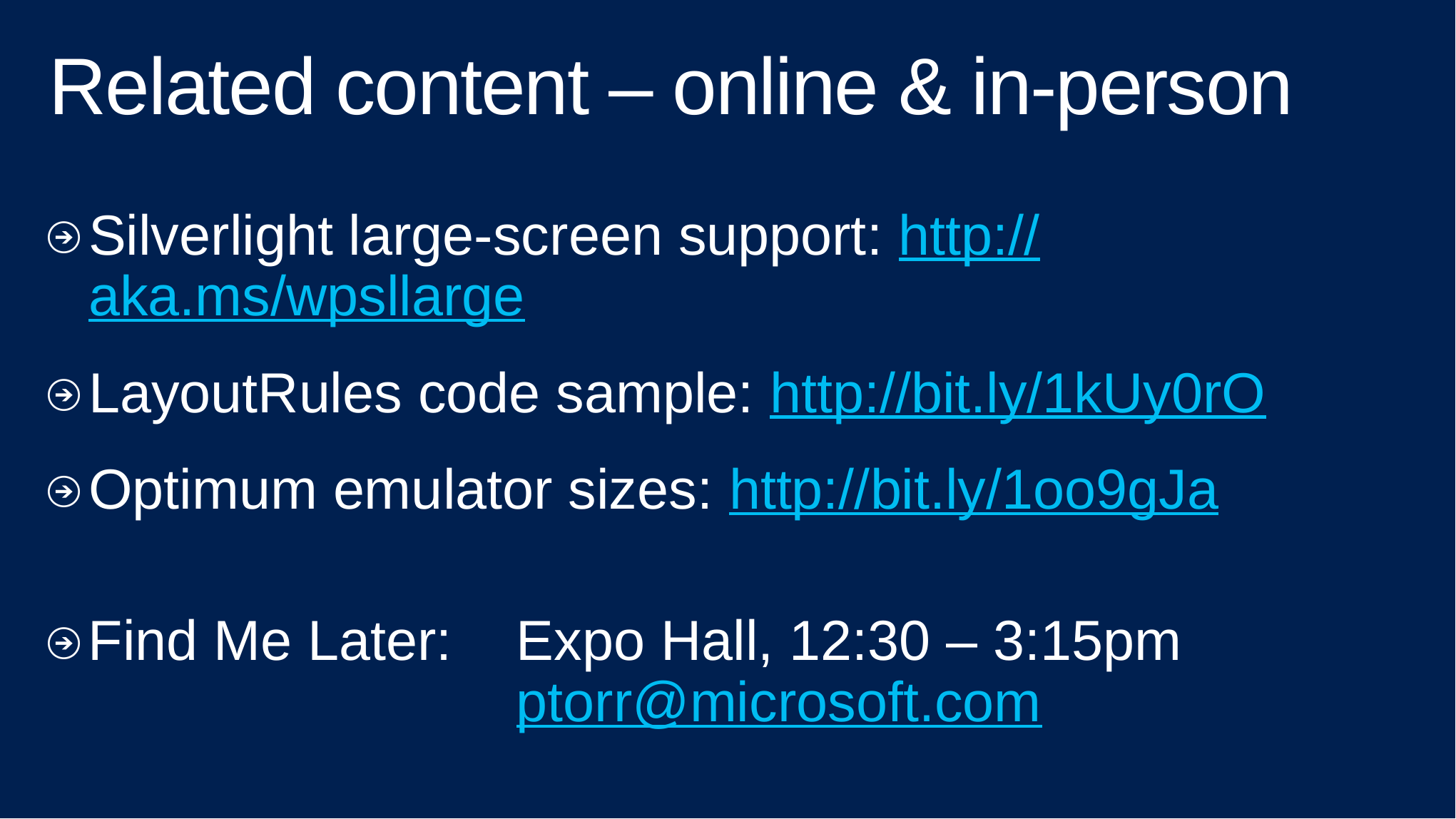

# Related content – online & in-person
Silverlight large-screen support: http://aka.ms/wpsllarge
LayoutRules code sample: http://bit.ly/1kUy0rO
Optimum emulator sizes: http://bit.ly/1oo9gJa
Find Me Later:	Expo Hall, 12:30 – 3:15pm
				ptorr@microsoft.com